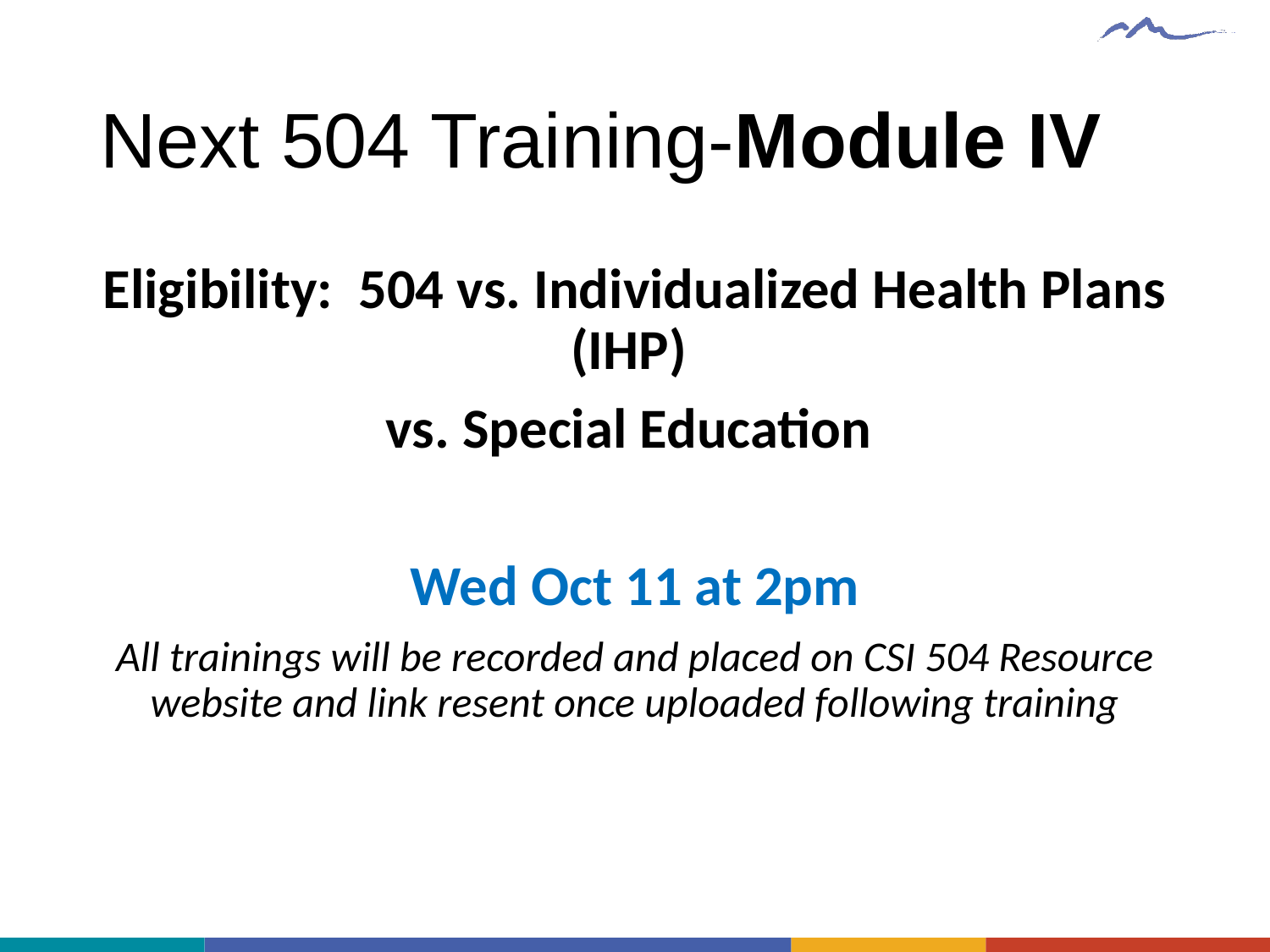

# Next 504 Training-Module IV
Eligibility:  504 vs. Individualized Health Plans (IHP)
vs. Special Education

Wed Oct 11 at 2pm
All trainings will be recorded and placed on CSI 504 Resource website and link resent once uploaded following training